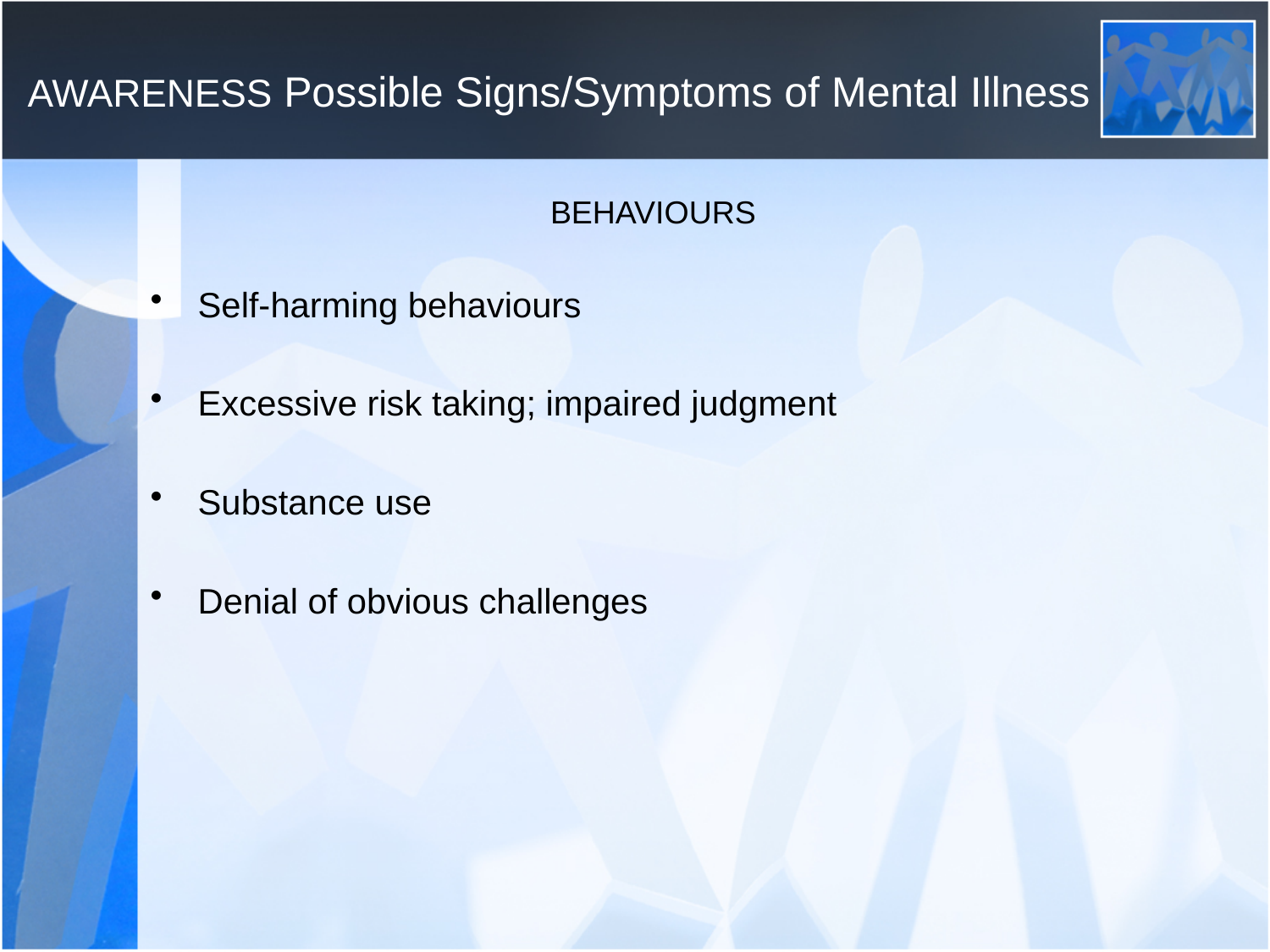

# AWARENESS Possible Signs/Symptoms of Mental Illness
                                             BEHAVIOURS

Self-harming behaviours

Excessive risk taking; impaired judgment

Substance use

Denial of obvious challenges